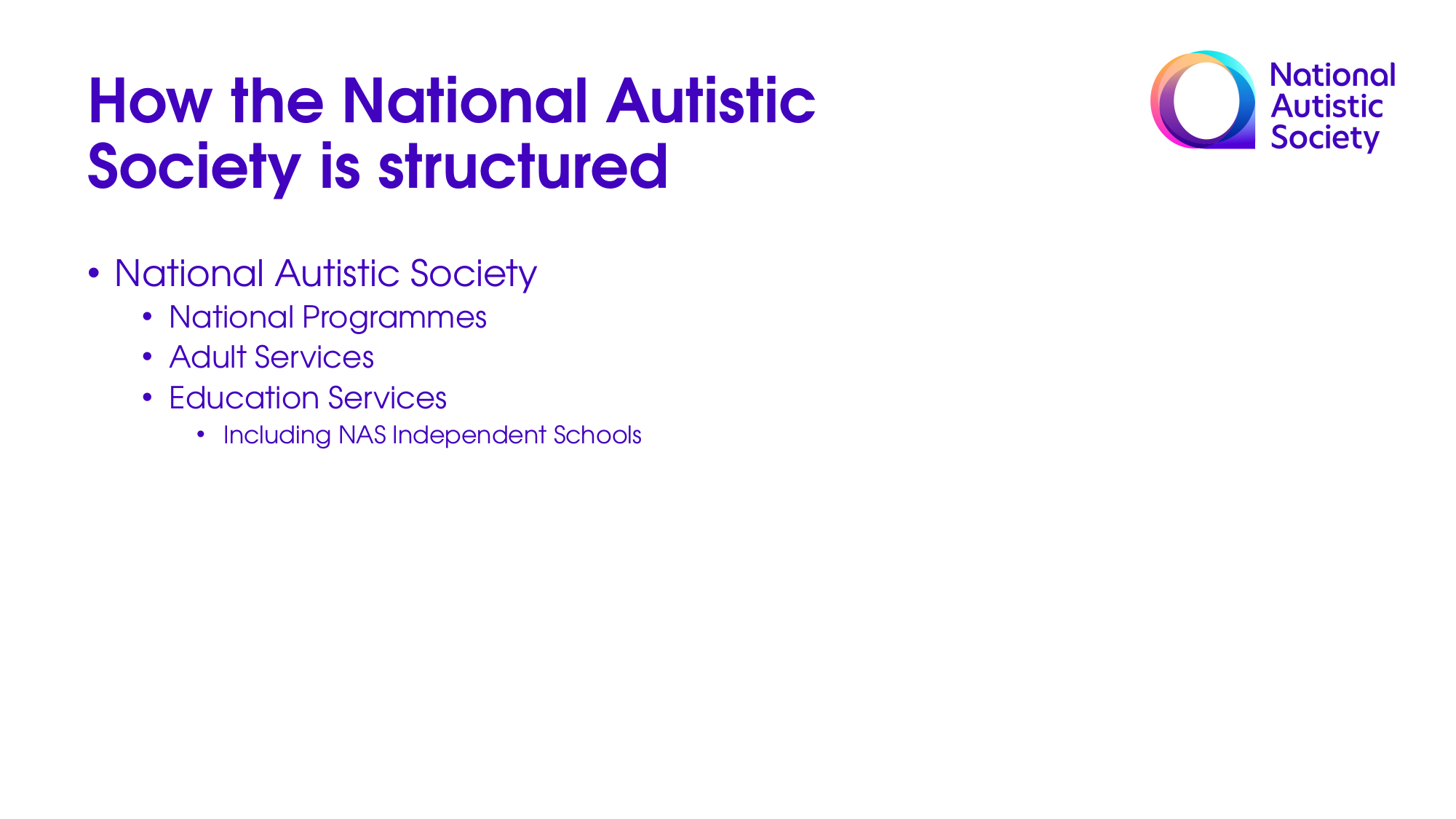

How the National Autistic Society is structured
National Autistic Society
National Programmes
Adult Services
Education Services
Including NAS Independent Schools